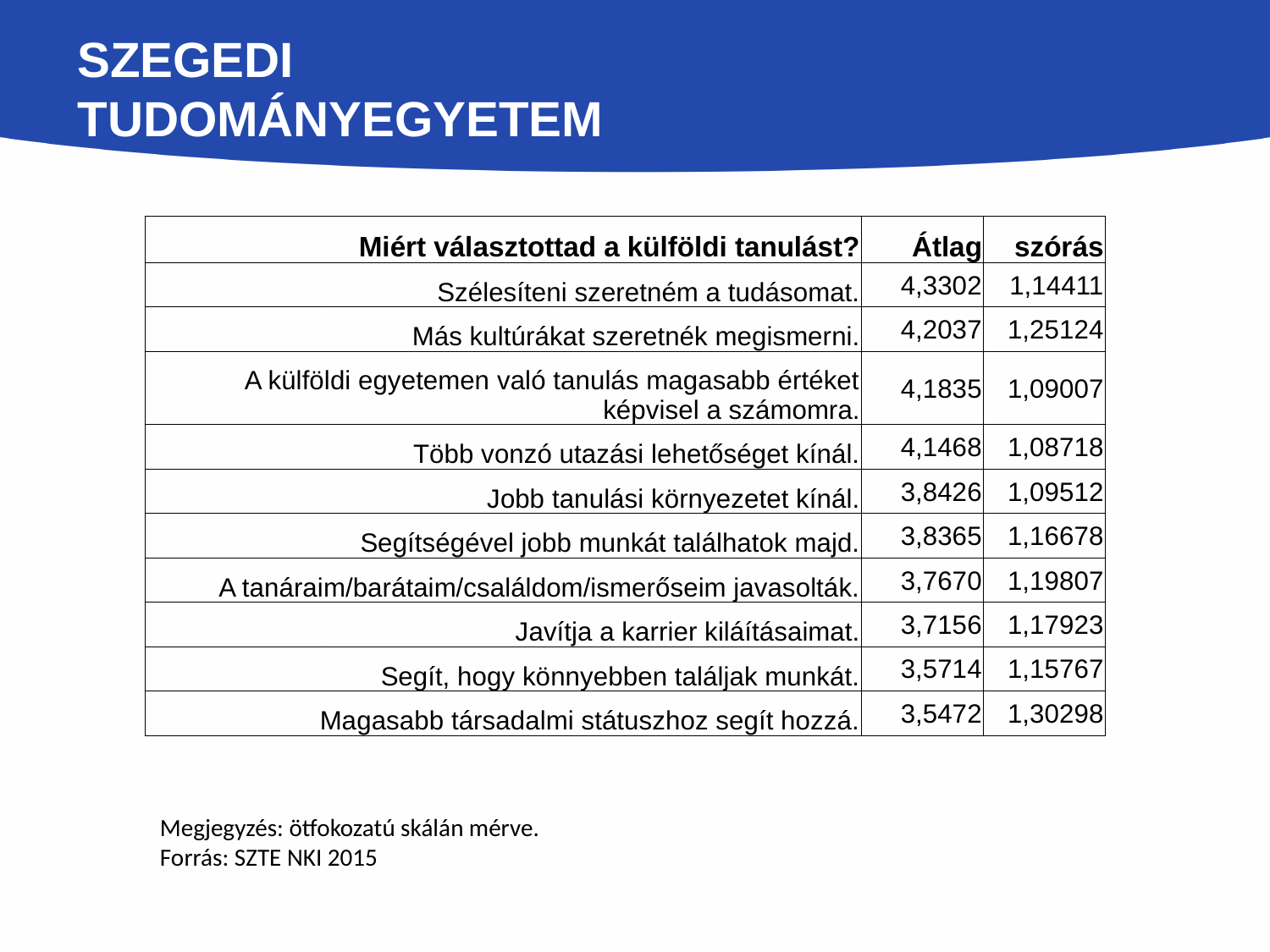

# Szegedi Tudományegyetem
| Miért választottad a külföldi tanulást? | Átlag | szórás |
| --- | --- | --- |
| Szélesíteni szeretném a tudásomat. | 4,3302 | 1,14411 |
| Más kultúrákat szeretnék megismerni. | 4,2037 | 1,25124 |
| A külföldi egyetemen való tanulás magasabb értéket képvisel a számomra. | 4,1835 | 1,09007 |
| Több vonzó utazási lehetőséget kínál. | 4,1468 | 1,08718 |
| Jobb tanulási környezetet kínál. | 3,8426 | 1,09512 |
| Segítségével jobb munkát találhatok majd. | 3,8365 | 1,16678 |
| A tanáraim/barátaim/csaláldom/ismerőseim javasolták. | 3,7670 | 1,19807 |
| Javítja a karrier kiláításaimat. | 3,7156 | 1,17923 |
| Segít, hogy könnyebben találjak munkát. | 3,5714 | 1,15767 |
| Magasabb társadalmi státuszhoz segít hozzá. | 3,5472 | 1,30298 |
Megjegyzés: ötfokozatú skálán mérve.
Forrás: SZTE NKI 2015